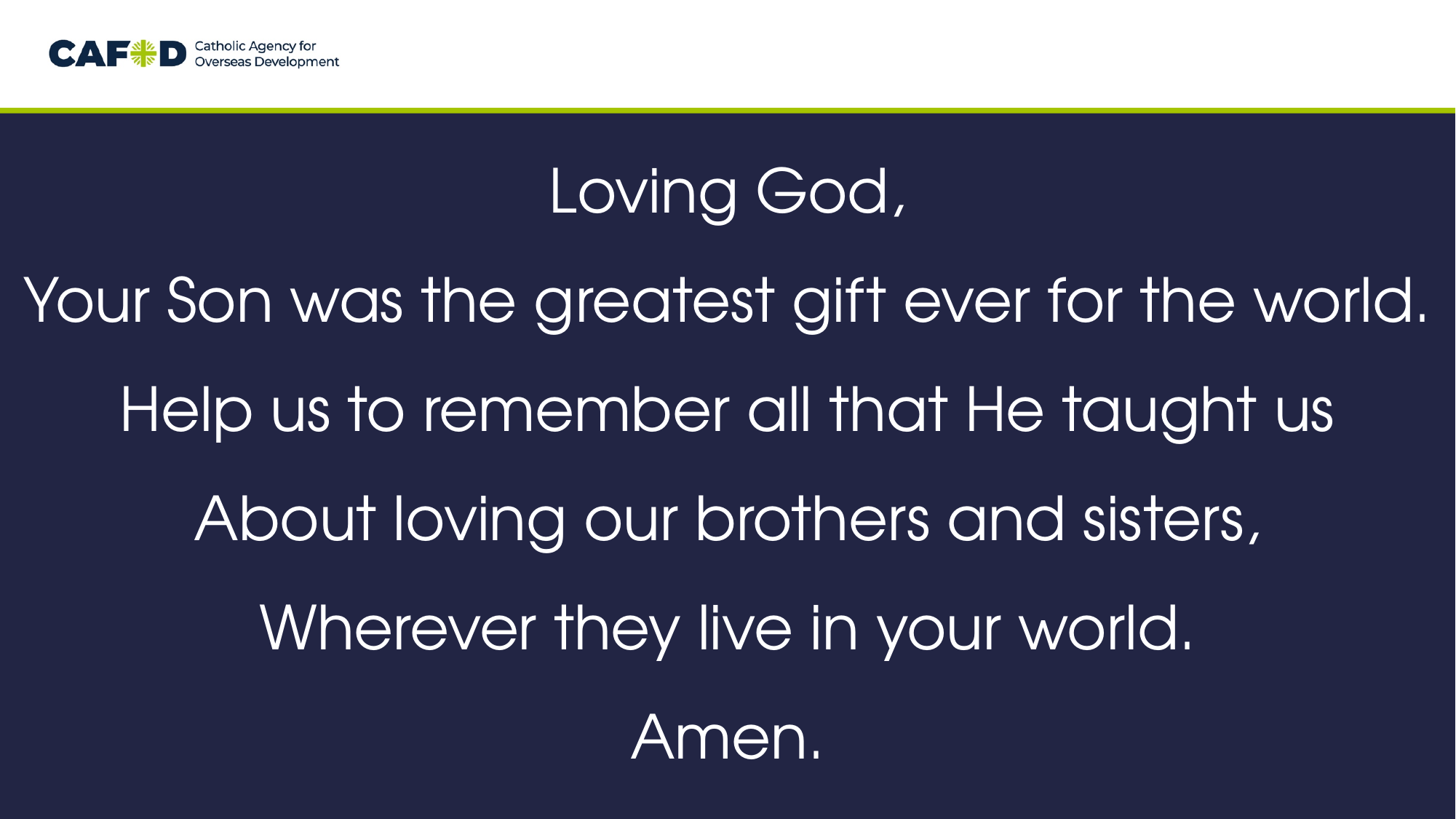

Loving God,
Your Son was the greatest gift ever for the world.
Help us to remember all that He taught us
About loving our brothers and sisters,
Wherever they live in your world.
Amen.